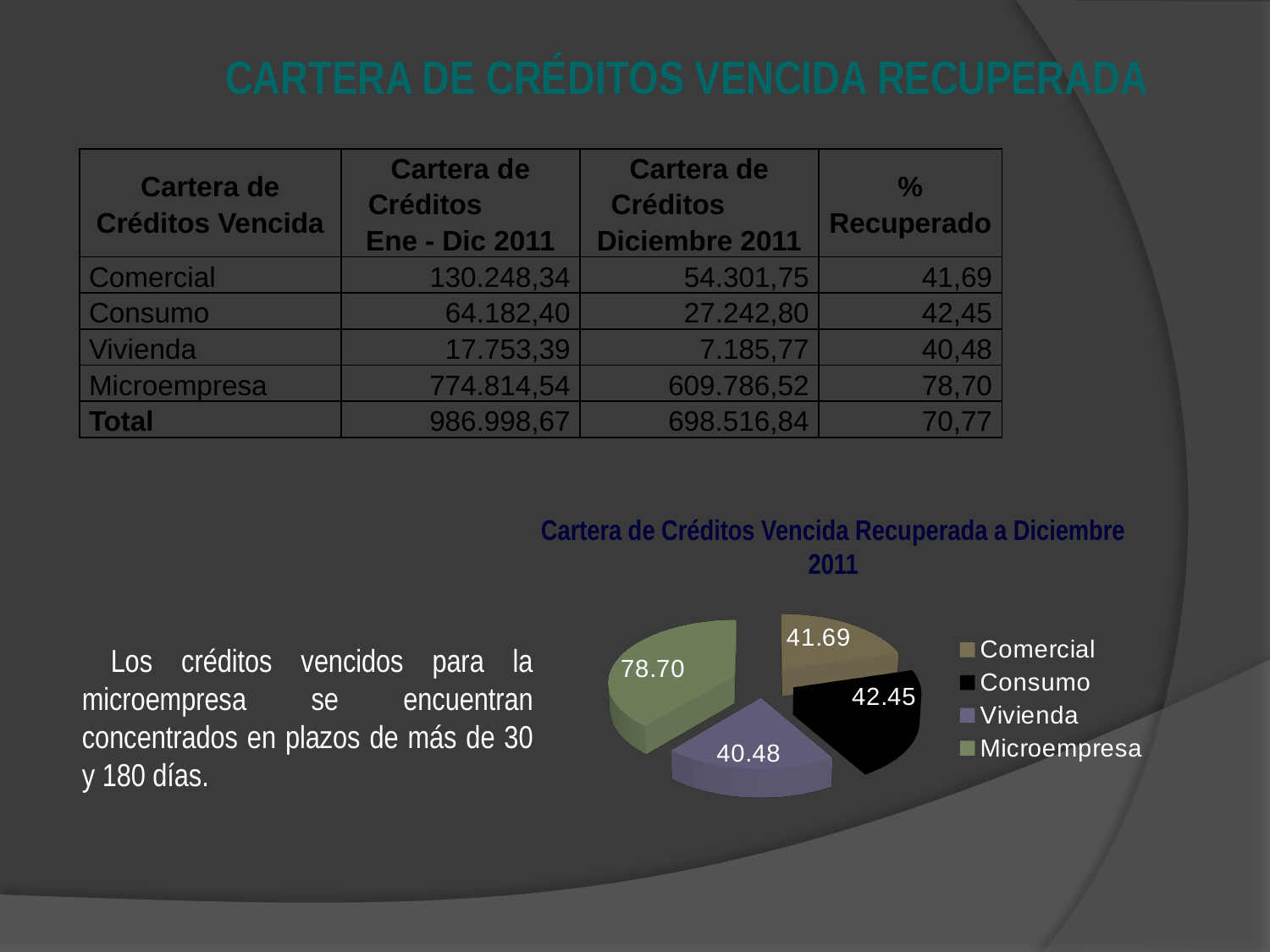

# CARTERA DE CRÉDITOS VENCIDA RECUPERADA
| Cartera de Créditos Vencida | Cartera de Créditos Ene - Dic 2011 | Cartera de Créditos Diciembre 2011 | % Recuperado |
| --- | --- | --- | --- |
| Comercial | 130.248,34 | 54.301,75 | 41,69 |
| Consumo | 64.182,40 | 27.242,80 | 42,45 |
| Vivienda | 17.753,39 | 7.185,77 | 40,48 |
| Microempresa | 774.814,54 | 609.786,52 | 78,70 |
| Total | 986.998,67 | 698.516,84 | 70,77 |
Cartera de Créditos Vencida Recuperada a Diciembre 2011

[unsupported chart]

 Los créditos vencidos para la microempresa se encuentran concentrados en plazos de más de 30 y 180 días.